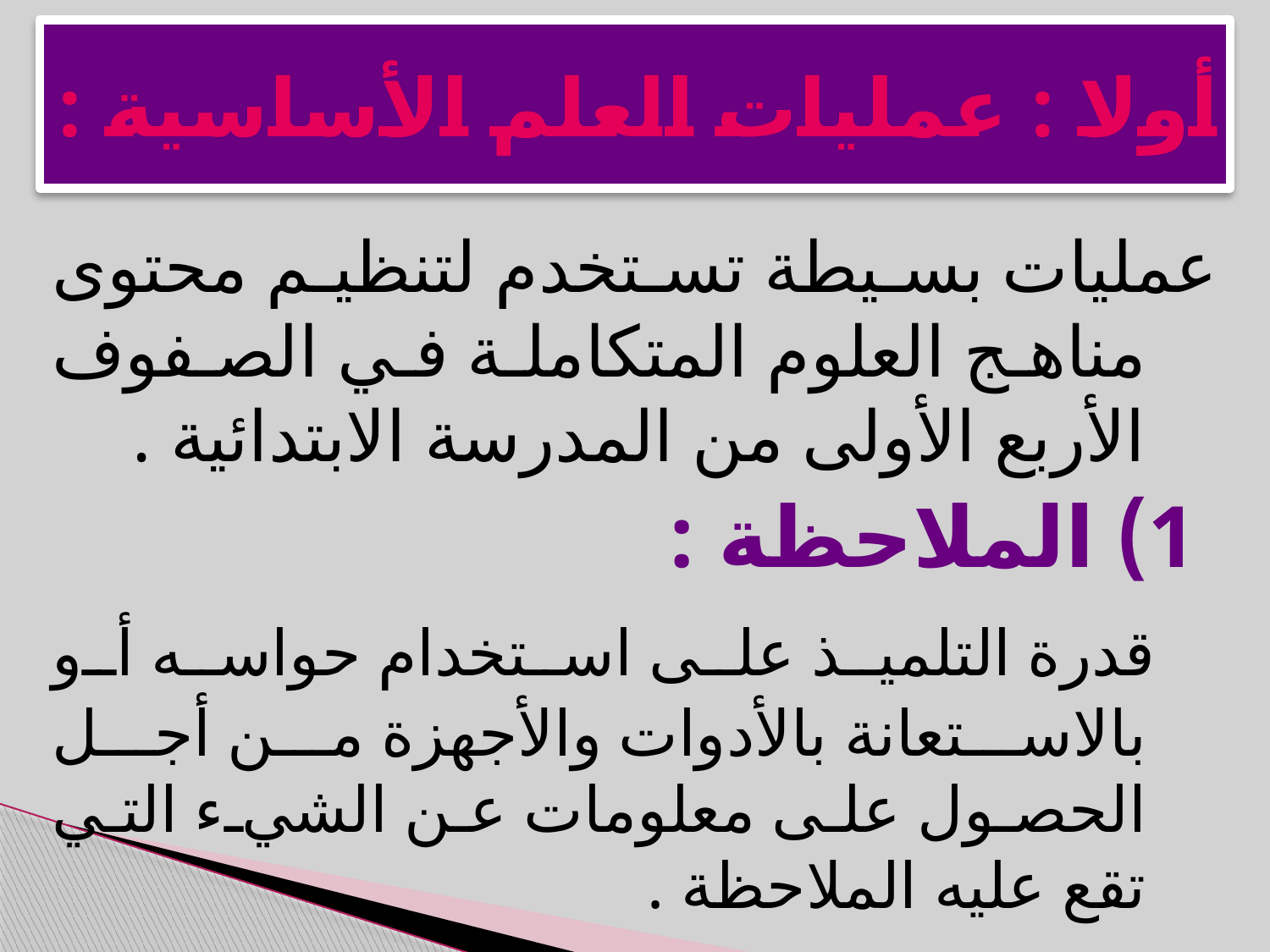

# أولا : عمليات العلم الأساسية :
عمليات بسيطة تستخدم لتنظيم محتوى مناهج العلوم المتكاملة في الصفوف الأربع الأولى من المدرسة الابتدائية .
 1) الملاحظة :
   قدرة التلميذ على استخدام حواسه أو بالاستعانة بالأدوات والأجهزة من أجل الحصول على معلومات عن الشيء التي تقع عليه الملاحظة .